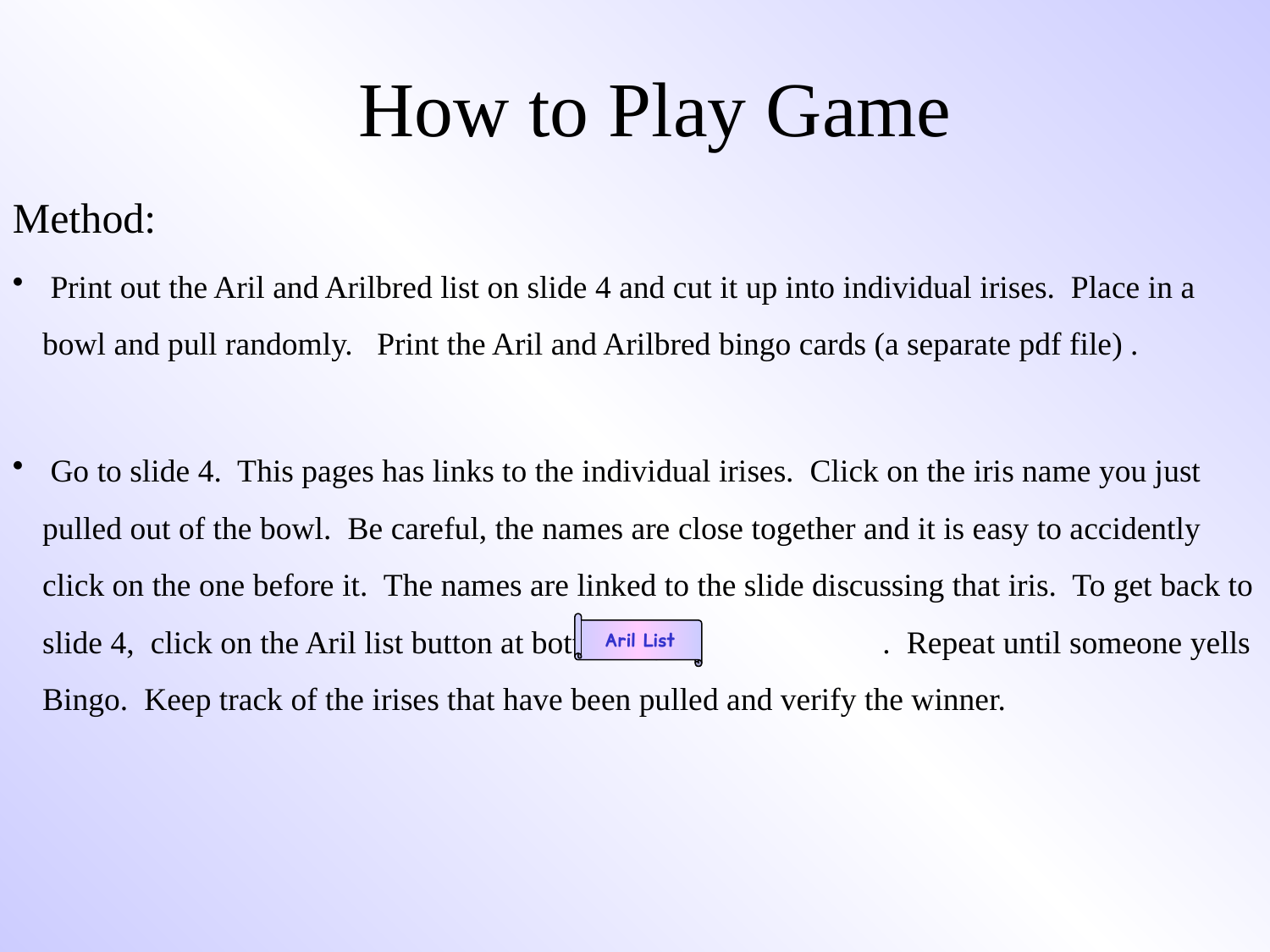

# How to Play Game
Method:
 Print out the Aril and Arilbred list on slide 4 and cut it up into individual irises.  Place in a bowl and pull randomly.   Print the Aril and Arilbred bingo cards (a separate pdf file) .

 Go to slide 4.  This pages has links to the individual irises.  Click on the iris name you just pulled out of the bowl.  Be careful, the names are close together and it is easy to accidently click on the one before it.  The names are linked to the slide discussing that iris.  To get back to slide 4,  click on the Aril list button at bottom right.                       .  Repeat until someone yells Bingo.  Keep track of the irises that have been pulled and verify the winner.

Aril List